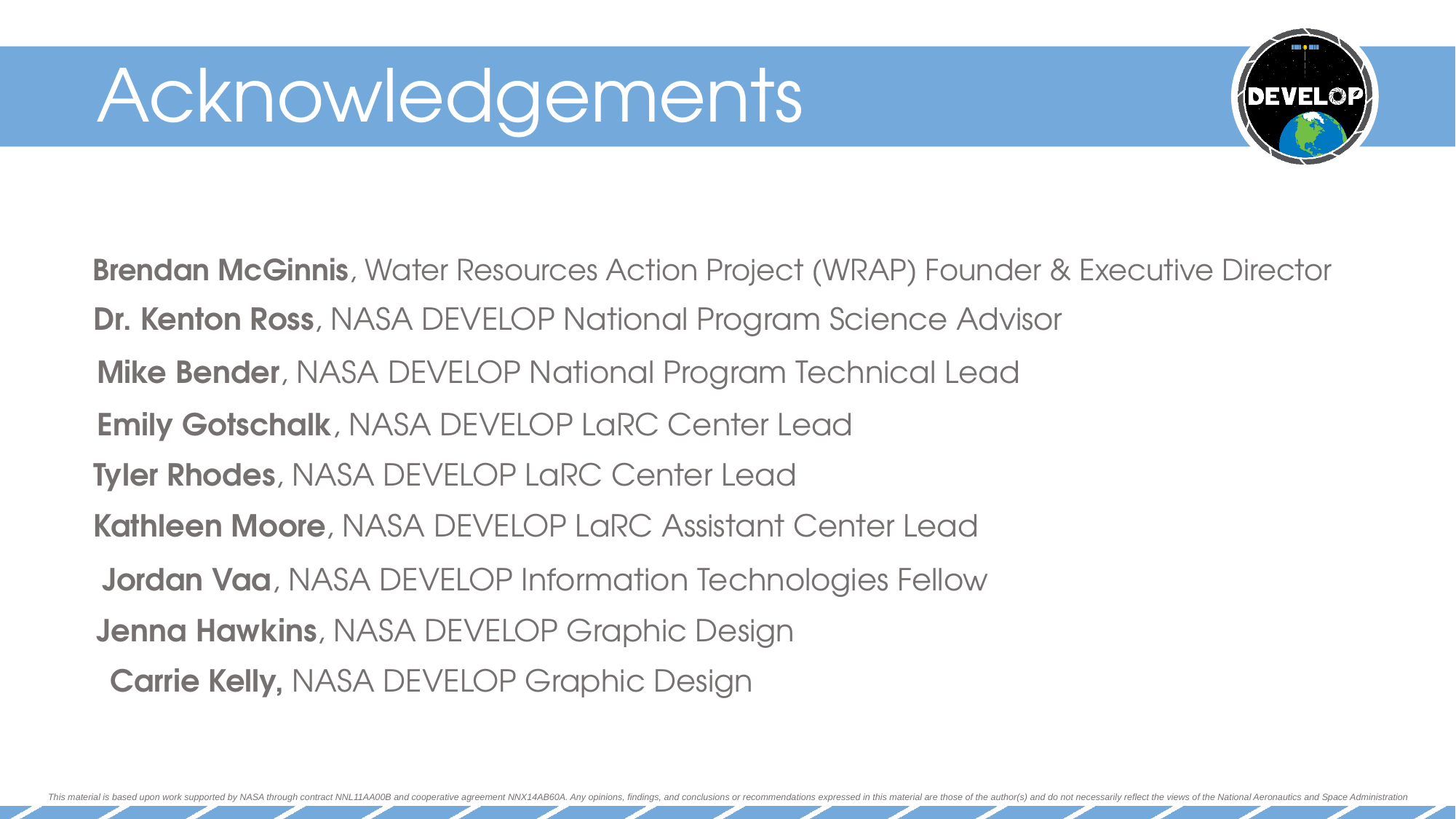

Brendan McGinnis, Water Resources Action Project (WRAP) Founder & Executive Director
Dr. Kenton Ross, NASA DEVELOP National Program Science Advisor
Mike Bender, NASA DEVELOP National Program Technical Lead
Emily Gotschalk, NASA DEVELOP LaRC Center Lead
Tyler Rhodes, NASA DEVELOP LaRC Center Lead
Kathleen Moore, NASA DEVELOP LaRC Assistant Center Lead
Jordan Vaa, NASA DEVELOP Information Technologies Fellow

Jenna Hawkins, NASA DEVELOP Graphic Design
Carrie Kelly, NASA DEVELOP Graphic Design